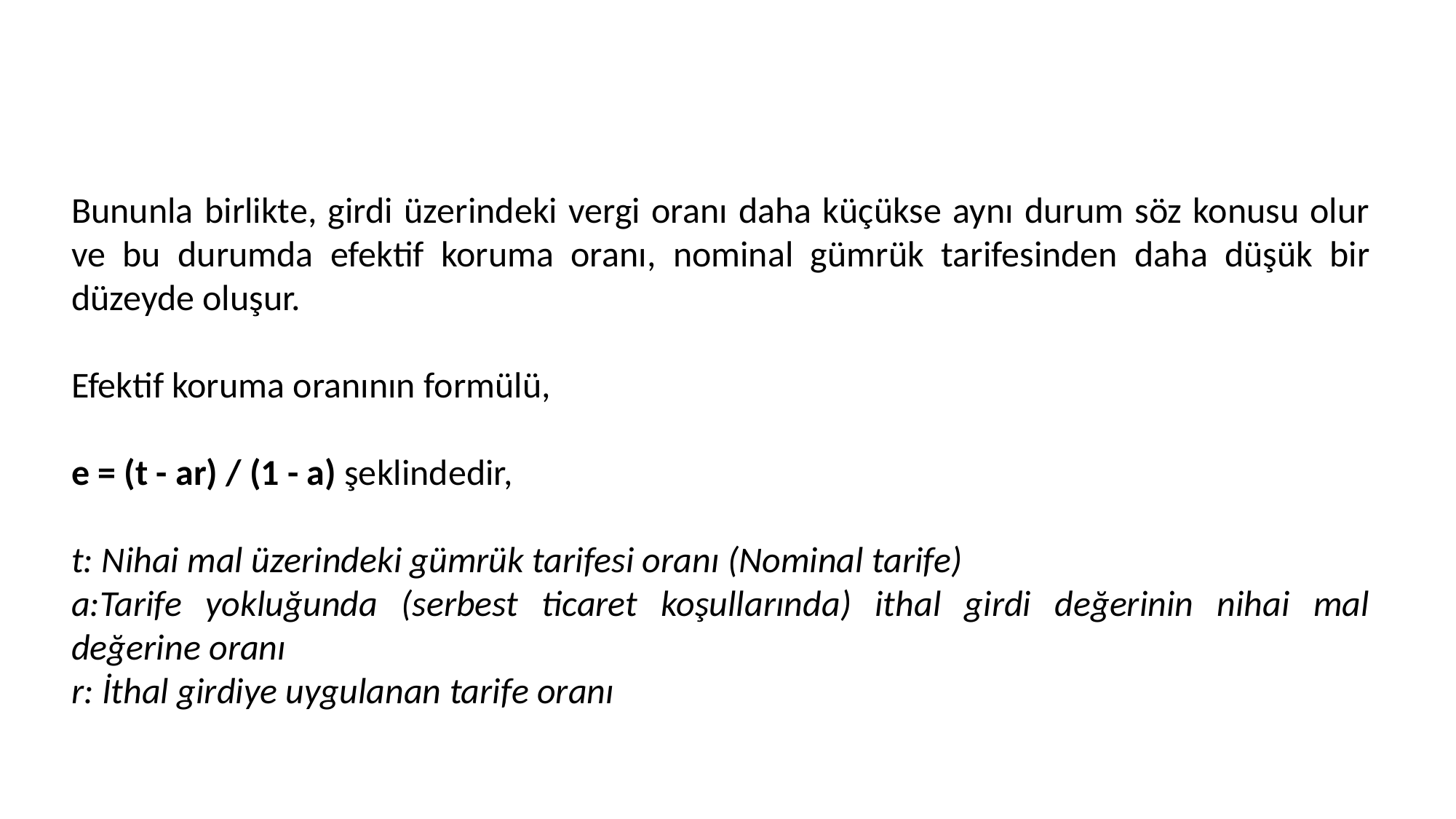

Bununla birlikte, girdi üzerindeki vergi oranı daha küçükse aynı durum söz konusu olur ve bu durumda efektif koruma oranı, nominal gümrük tarifesinden daha düşük bir düzeyde oluşur.

Efektif koruma oranının formülü,

e = (t - ar) / (1 - a) şeklindedir,

t: Nihai mal üzerindeki gümrük tarifesi oranı (Nominal tarife)
a:Tarife yokluğunda (serbest ticaret koşullarında) ithal girdi değerinin nihai mal değerine oranı
r: İthal girdiye uygulanan tarife oranı